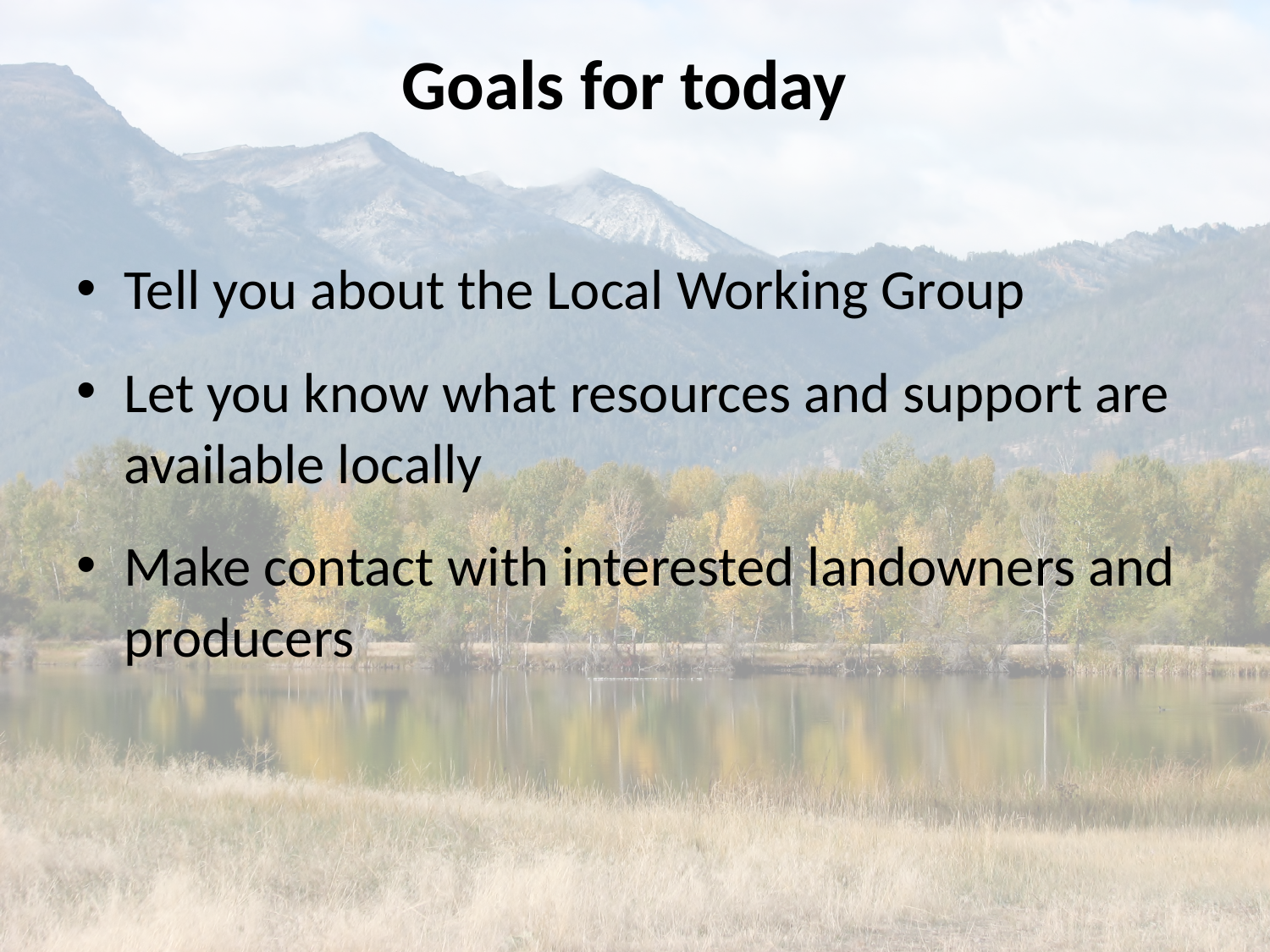

# Goals for today
Tell you about the Local Working Group
Let you know what resources and support are available locally
Make contact with interested landowners and producers